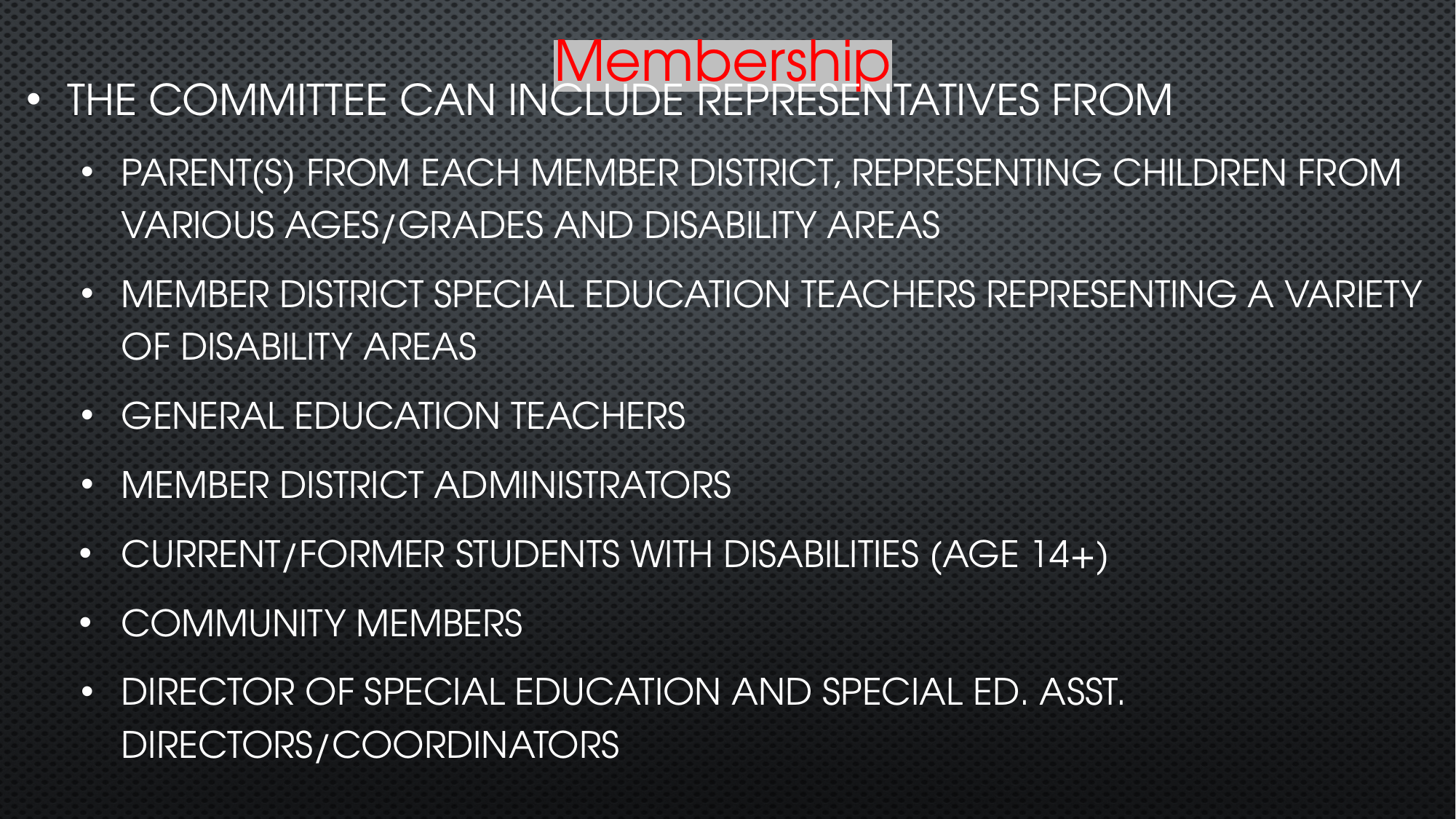

The committee can include representatives from
Parent(s) from each member district, representing children from various ages/grades and disability areas
member district special education teachers representing a variety of disability areas
general education teachers
member district administrators
current/former students with disabilities (age 14+)
community members
Director of Special Education and Special Ed. Asst. Directors/Coordinators
# Membership